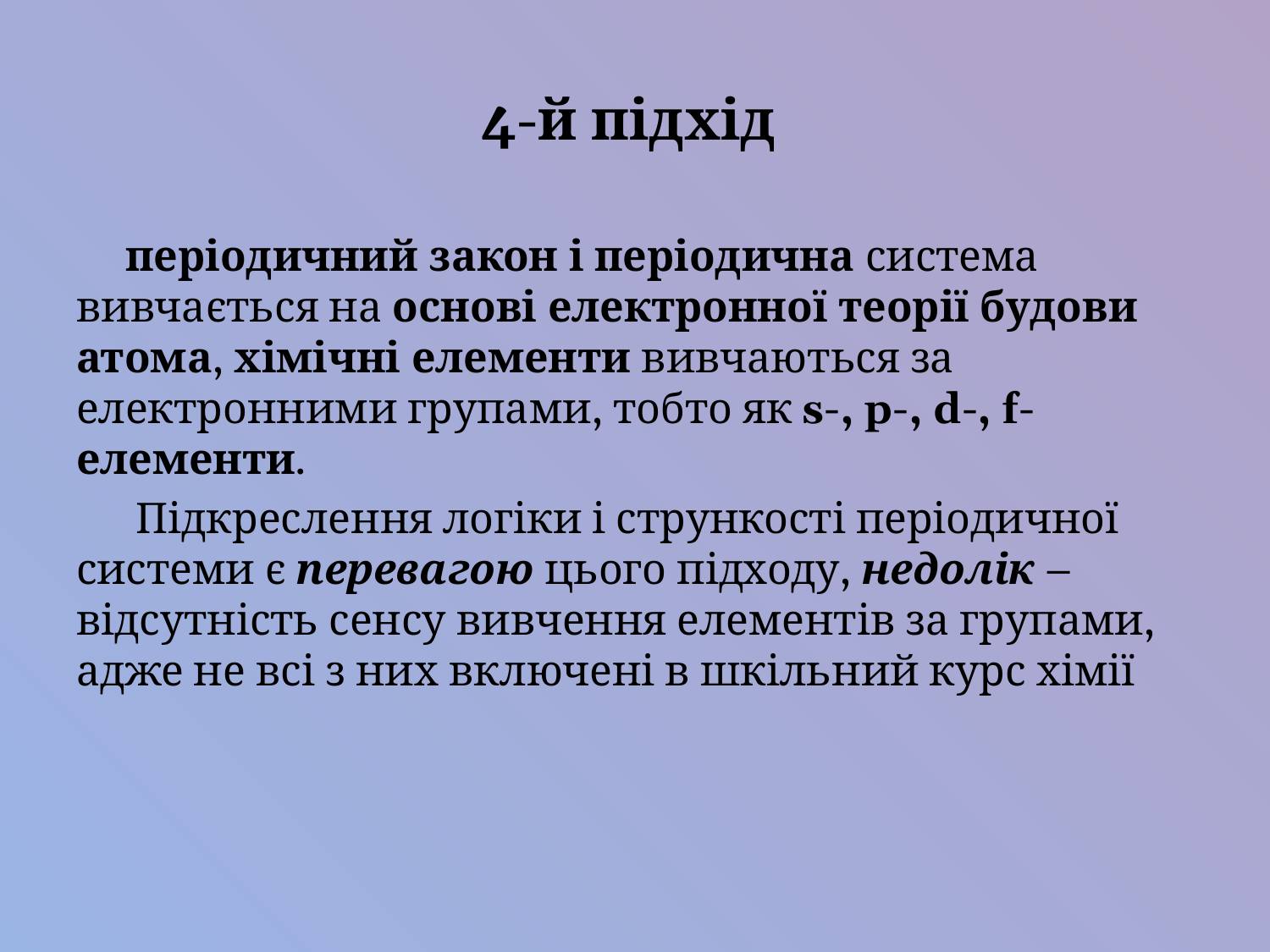

# 4-й підхід
періодичний закон і періодична система вивчається на основі електронної теорії будови атома, хімічні елементи вивчаються за електронними групами, тобто як s-, p-, d-, f-елементи.
 Підкреслення логіки і стрункості періодичної системи є перевагою цього підходу, недолік – відсутність сенсу вивчення елементів за групами, адже не всі з них включені в шкільний курс хімії